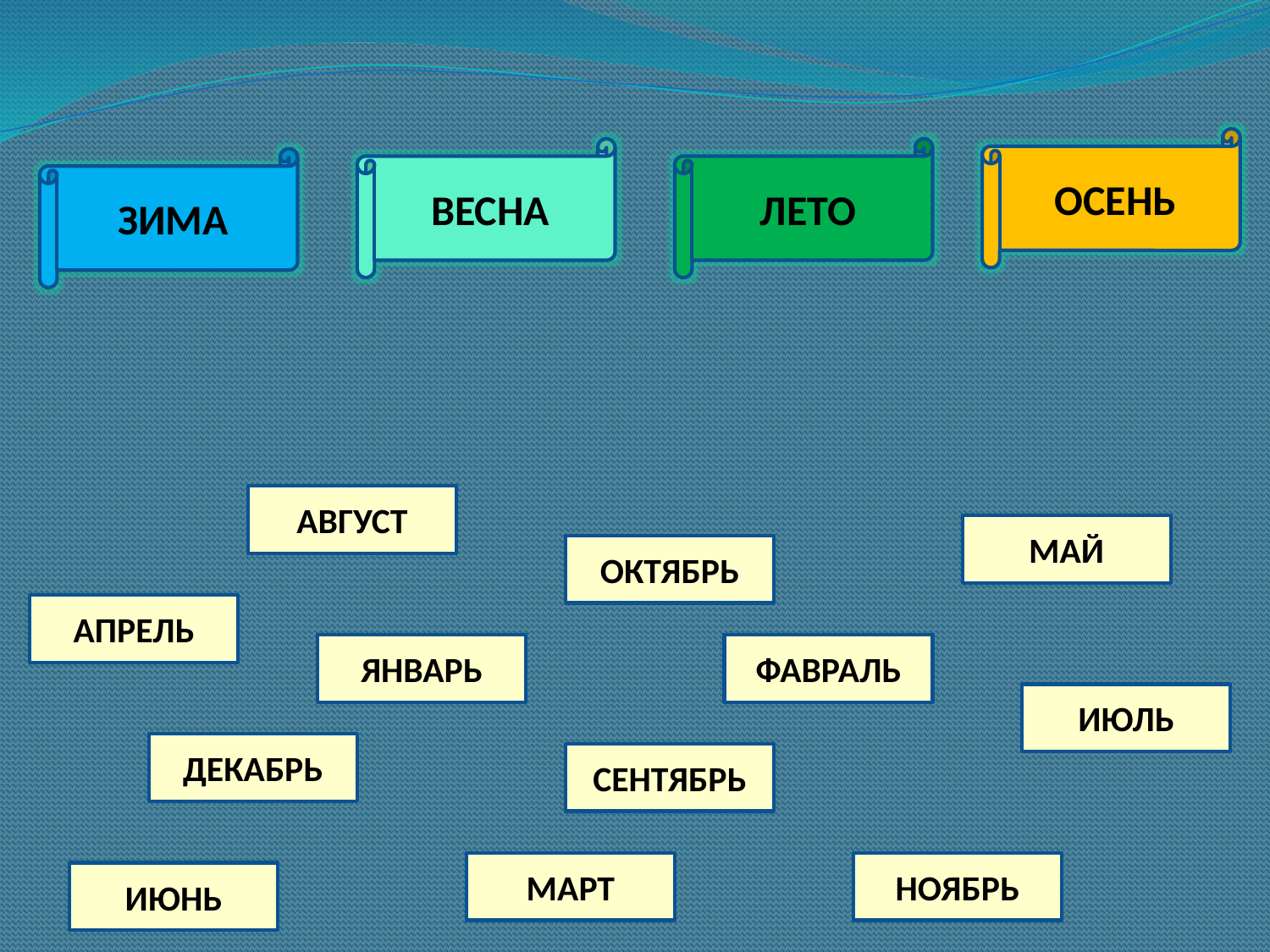

ОСЕНЬ
ВЕСНА
ЛЕТО
ЗИМА
АВГУСТ
МАЙ
ОКТЯБРЬ
АПРЕЛЬ
ЯНВАРЬ
ФАВРАЛЬ
ИЮЛЬ
ДЕКАБРЬ
СЕНТЯБРЬ
МАРТ
НОЯБРЬ
ИЮНЬ